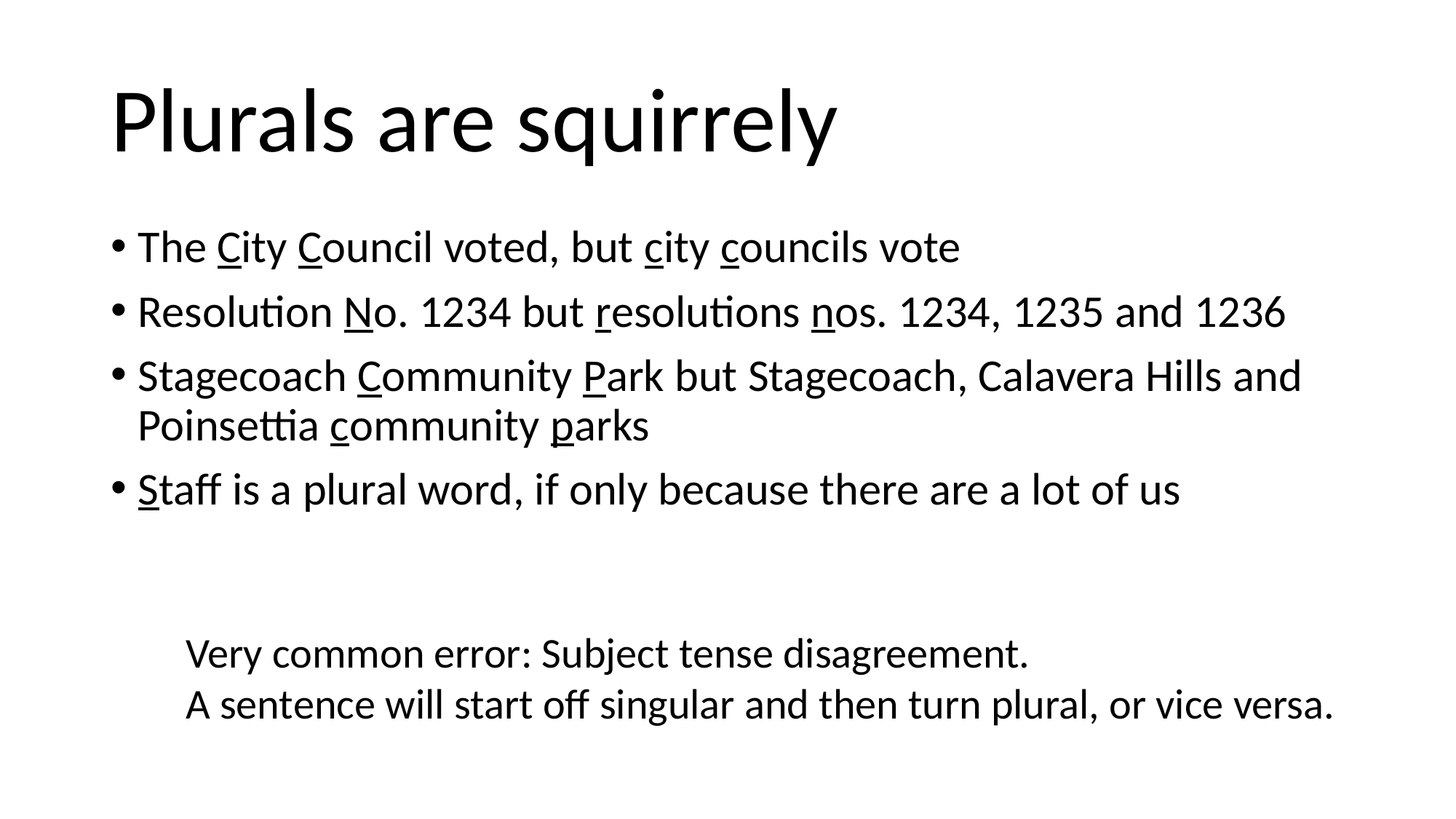

# Plurals are squirrely
The City Council voted, but city councils vote
Resolution No. 1234 but resolutions nos. 1234, 1235 and 1236
Stagecoach Community Park but Stagecoach, Calavera Hills and Poinsettia community parks
Staff is a plural word, if only because there are a lot of us

Very common error: Subject tense disagreement.
A sentence will start off singular and then turn plural, or vice versa.